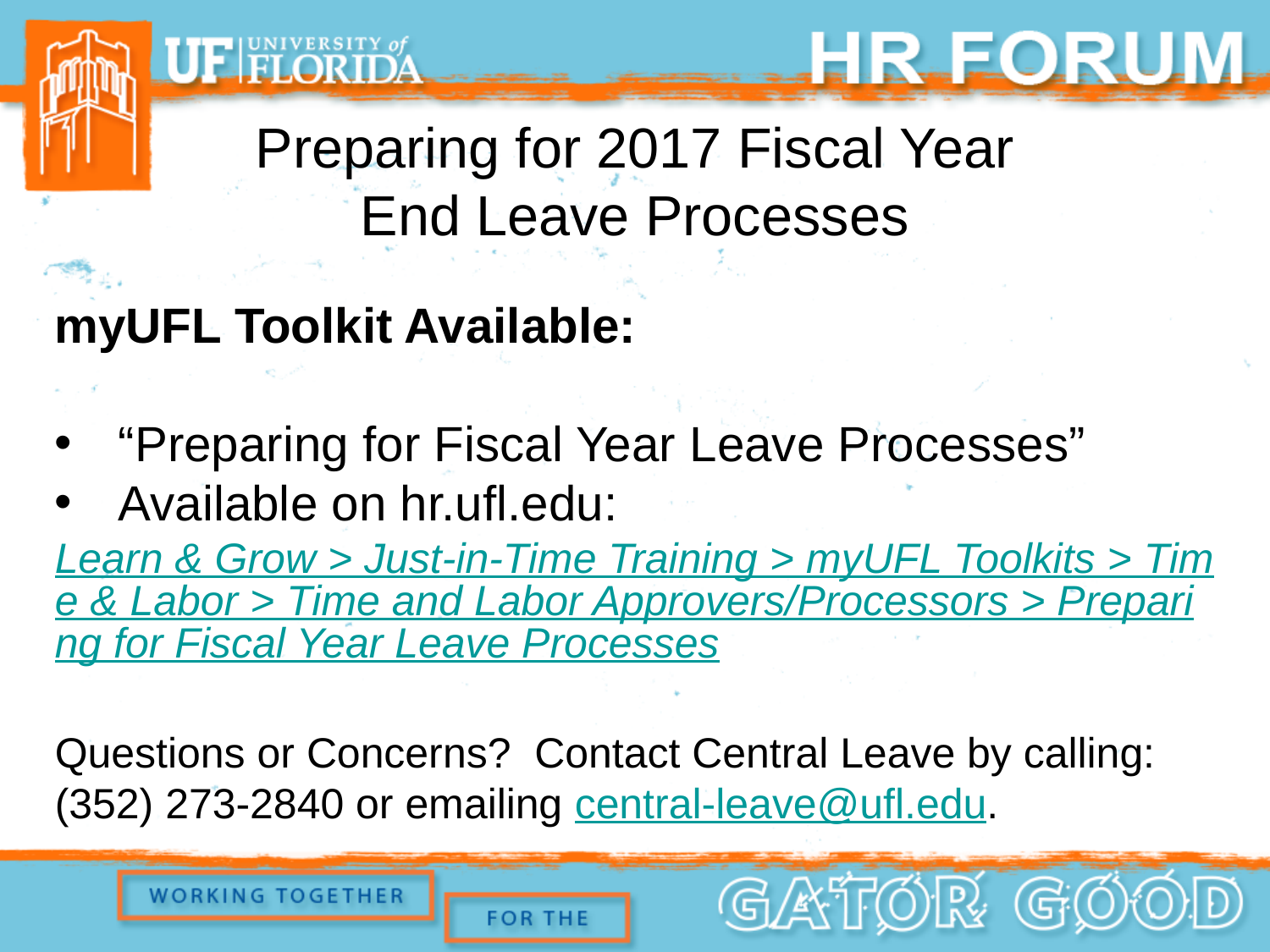

Preparing for 2017 Fiscal Year End Leave Processes
myUFL Toolkit Available:

“Preparing for Fiscal Year Leave Processes”
Available on hr.ufl.edu:
Learn & Grow > Just-in-Time Training > myUFL Toolkits > Time & Labor > Time and Labor Approvers/Processors > Preparing for Fiscal Year Leave Processes

Questions or Concerns?  Contact Central Leave by calling: (352) 273-2840 or emailing central-leave@ufl.edu.